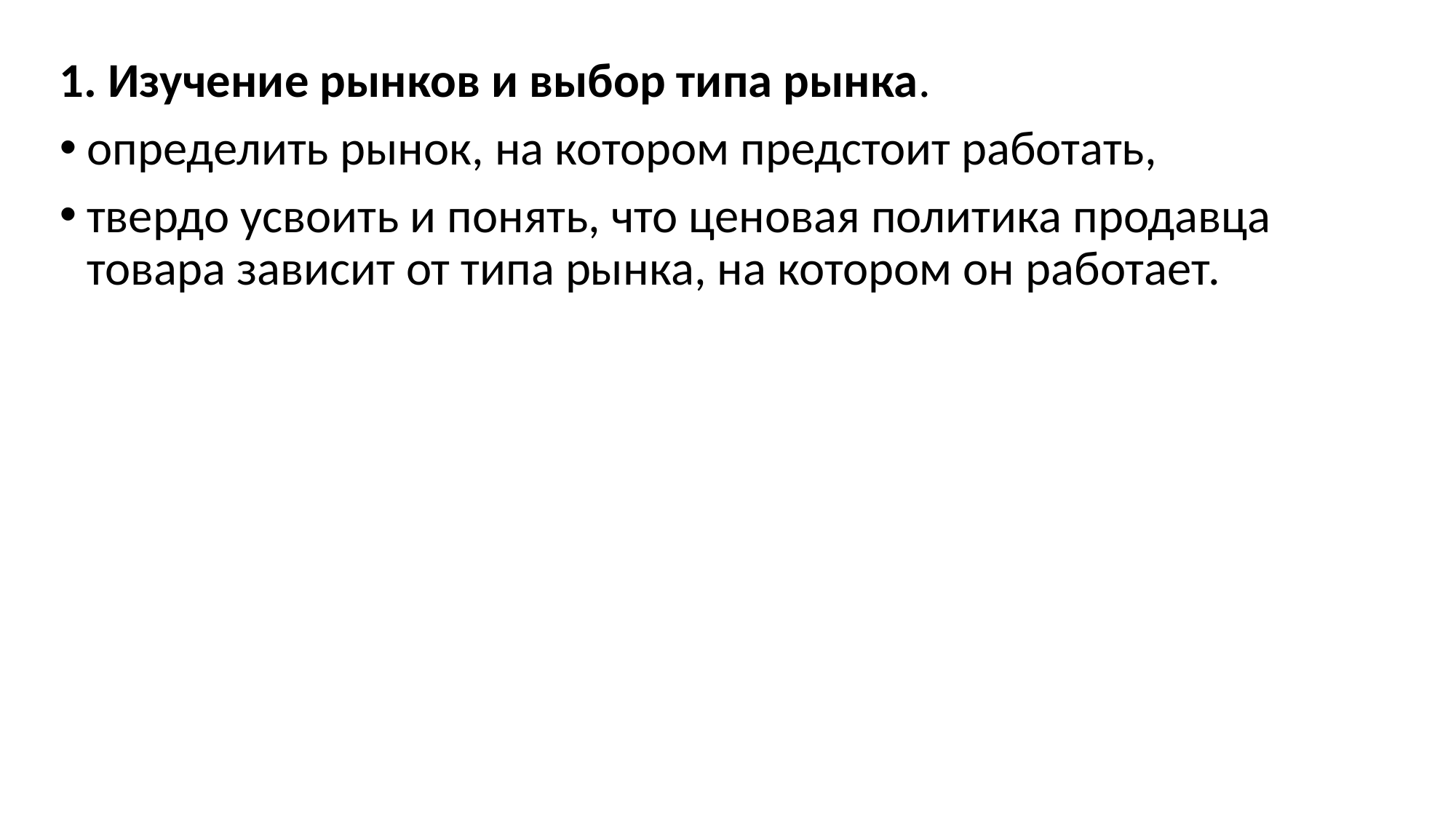

1. Изучение рынков и выбор типа рынка.
определить рынок, на котором предстоит работать,
твердо усвоить и понять, что ценовая политика продавца товара зависит от типа рынка, на котором он работает.